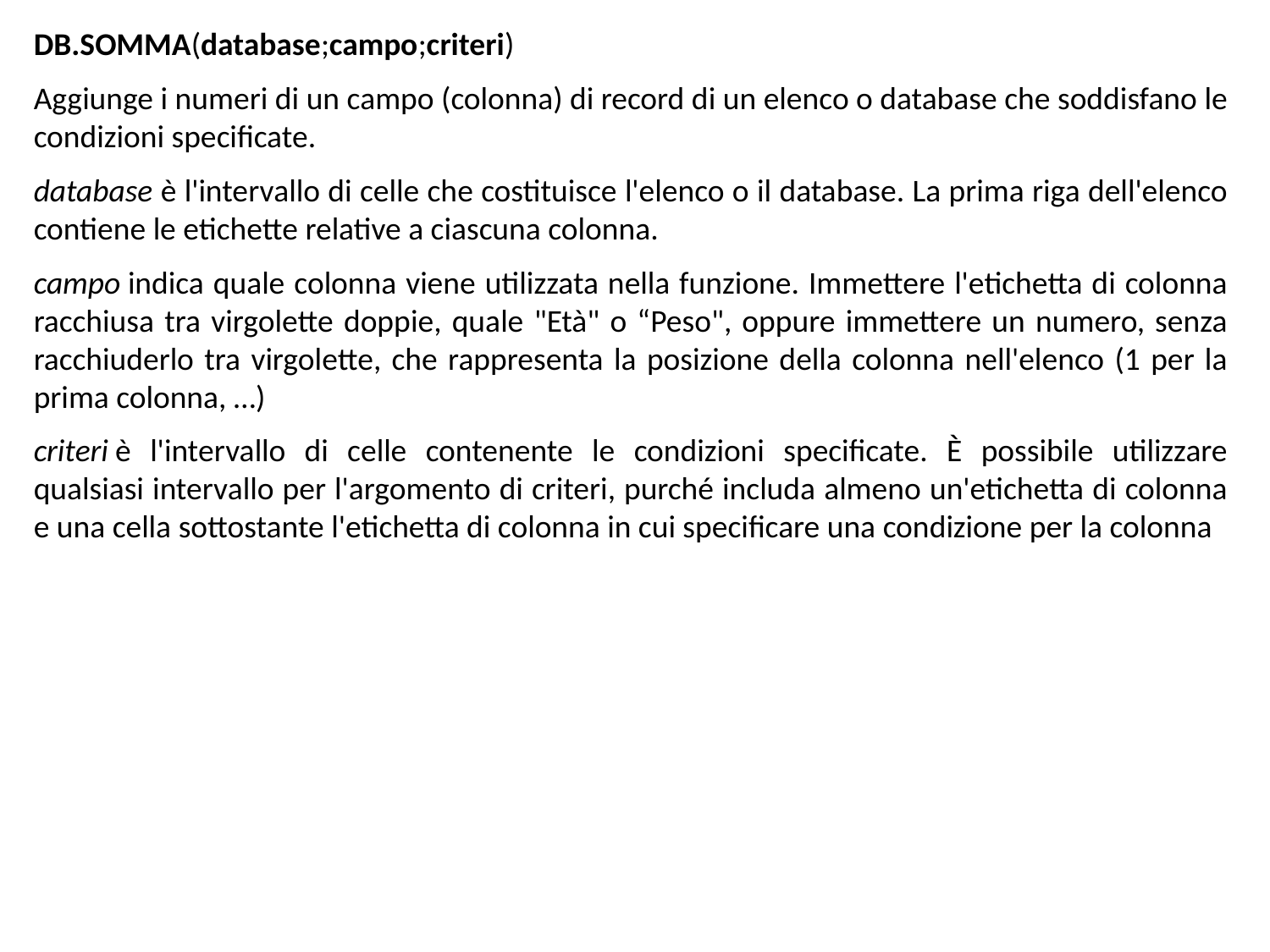

DB.SOMMA(database;campo;criteri)
Aggiunge i numeri di un campo (colonna) di record di un elenco o database che soddisfano le condizioni specificate.
database è l'intervallo di celle che costituisce l'elenco o il database. La prima riga dell'elenco contiene le etichette relative a ciascuna colonna.
campo indica quale colonna viene utilizzata nella funzione. Immettere l'etichetta di colonna racchiusa tra virgolette doppie, quale "Età" o “Peso", oppure immettere un numero, senza racchiuderlo tra virgolette, che rappresenta la posizione della colonna nell'elenco (1 per la prima colonna, …)
criteri è l'intervallo di celle contenente le condizioni specificate. È possibile utilizzare qualsiasi intervallo per l'argomento di criteri, purché includa almeno un'etichetta di colonna e una cella sottostante l'etichetta di colonna in cui specificare una condizione per la colonna